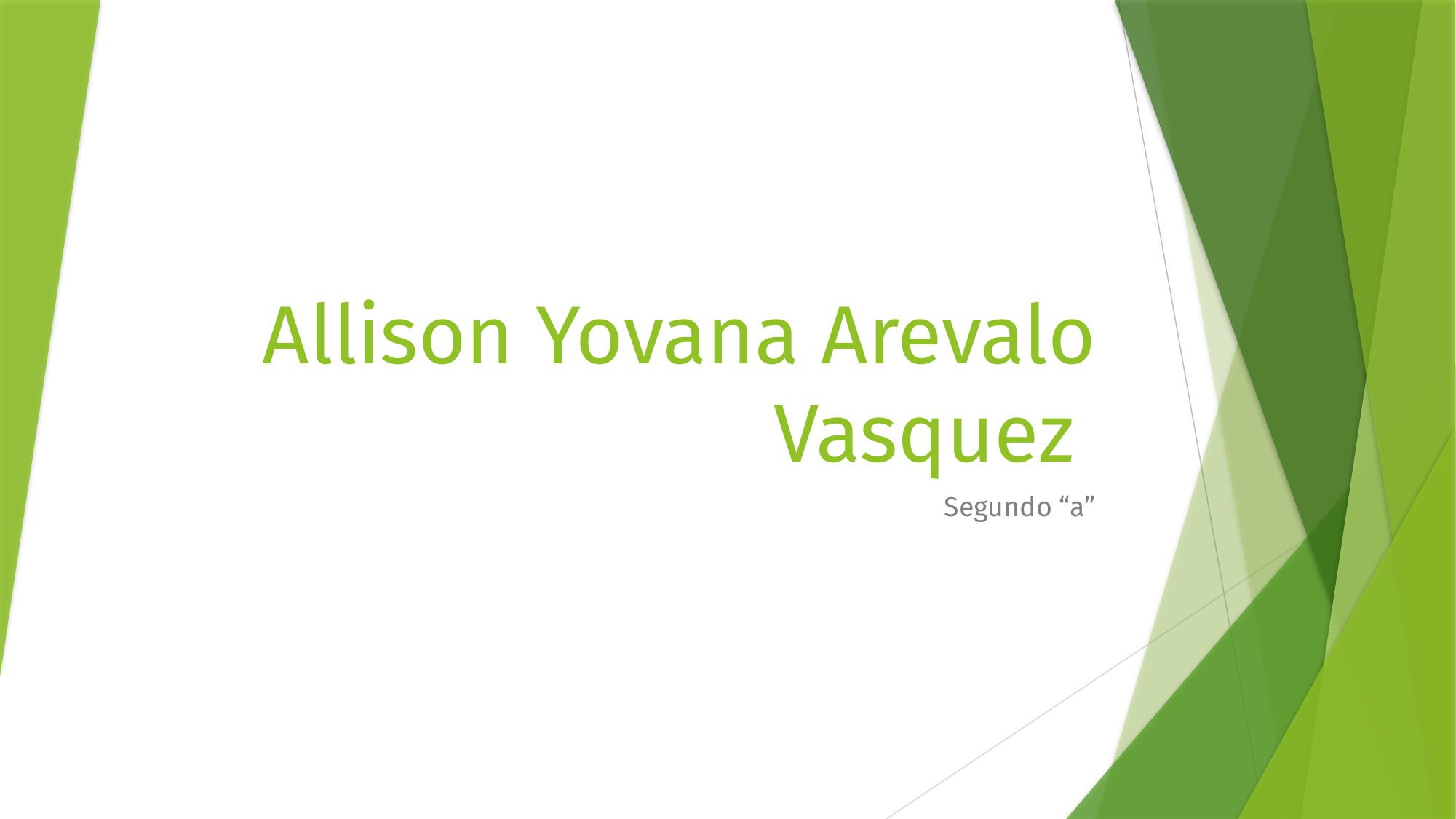

# Allison Yovana Arevalo Vasquez
Segundo “a”